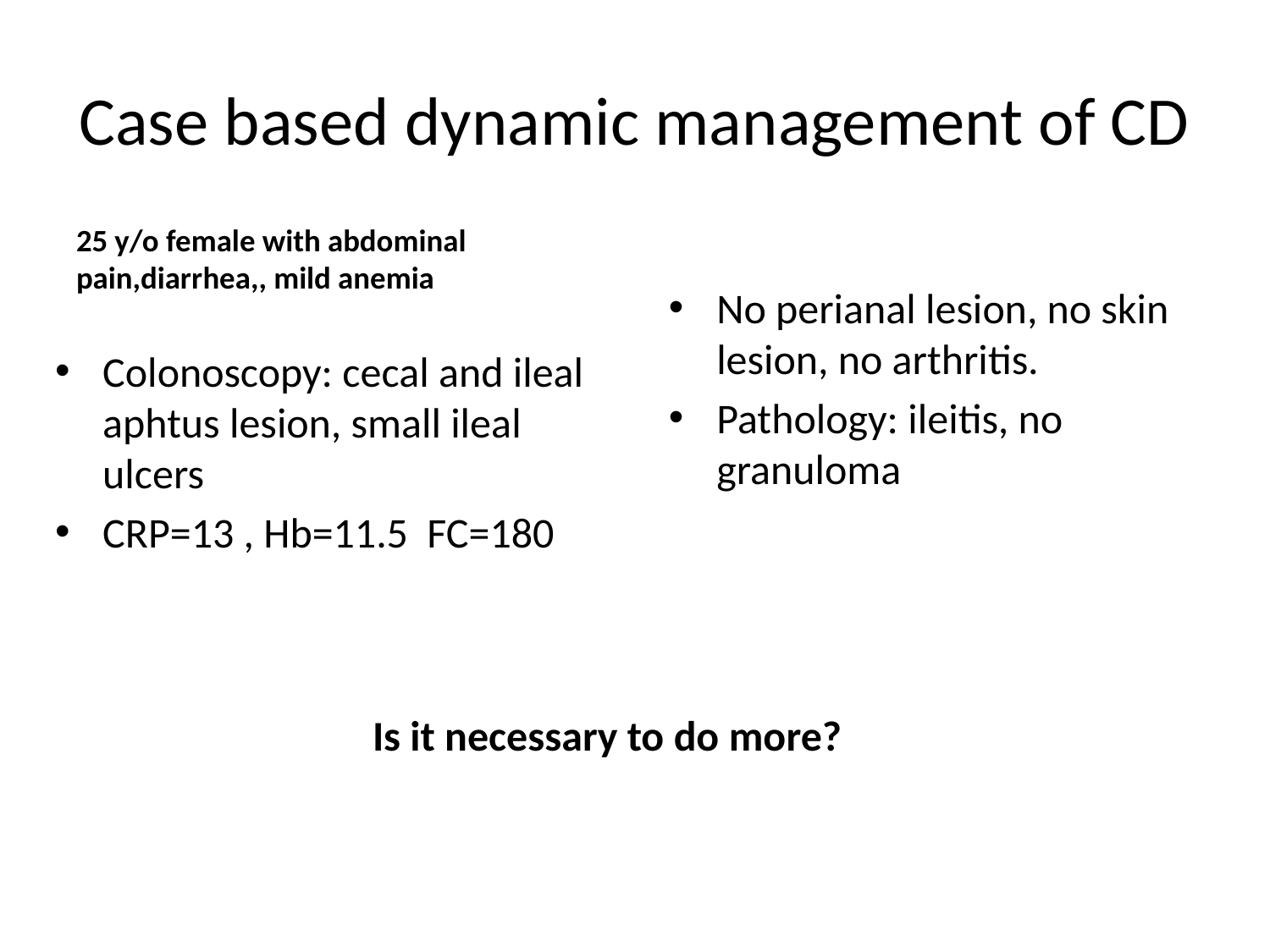

# Case based dynamic management of CD
25 y/o female with abdominal pain,diarrhea,, mild anemia
No perianal lesion, no skin lesion, no arthritis.
Pathology: ileitis, no granuloma

Colonoscopy: cecal and ileal aphtus lesion, small ileal ulcers
CRP=13 , Hb=11.5  FC=180
Is it necessary to do more?